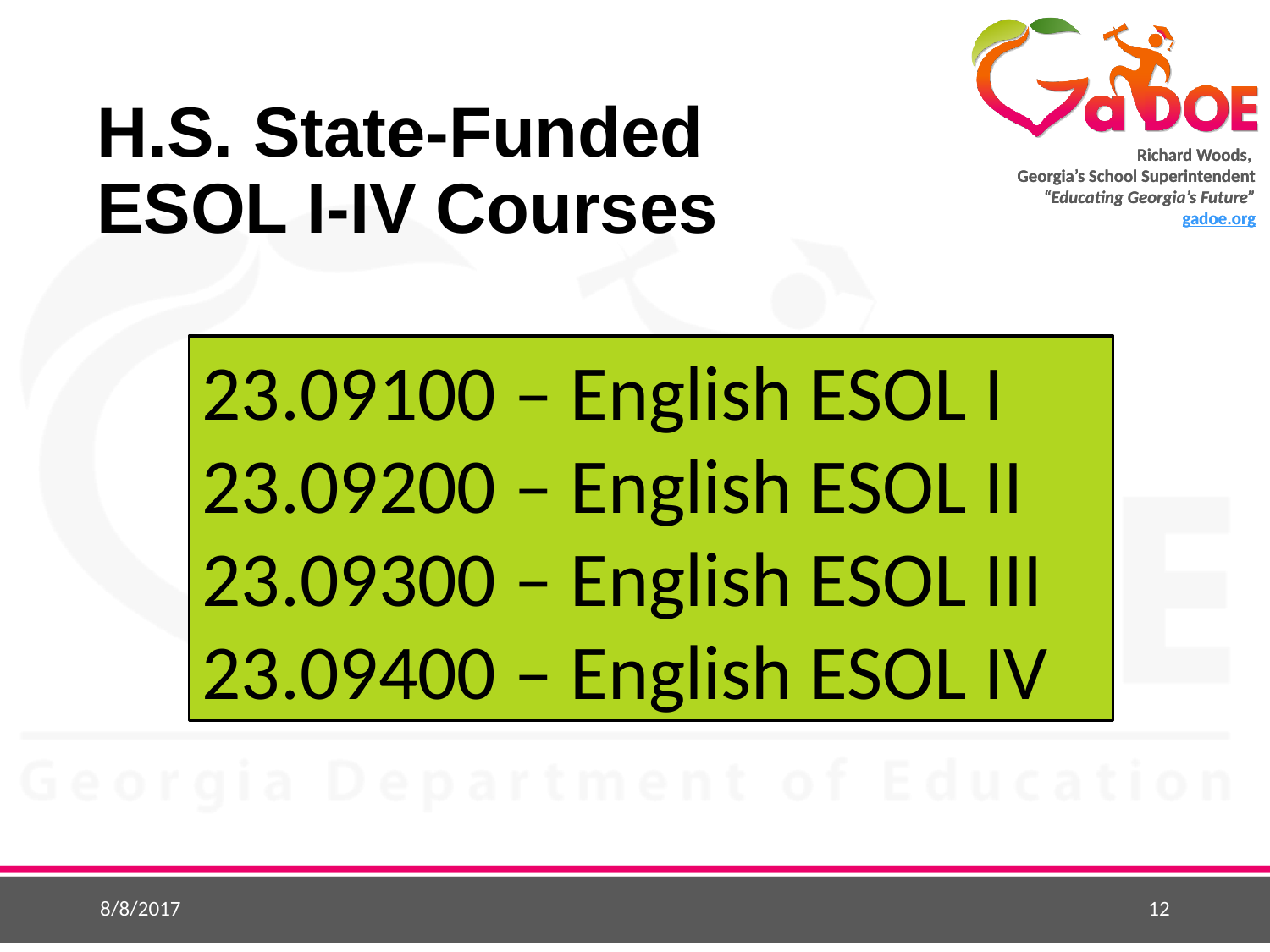

# H.S. State-Funded ESOL I-IV Courses
23.09100 – English ESOL I
23.09200 – English ESOL II
23.09300 – English ESOL III
23.09400 – English ESOL IV
8/8/2017
12